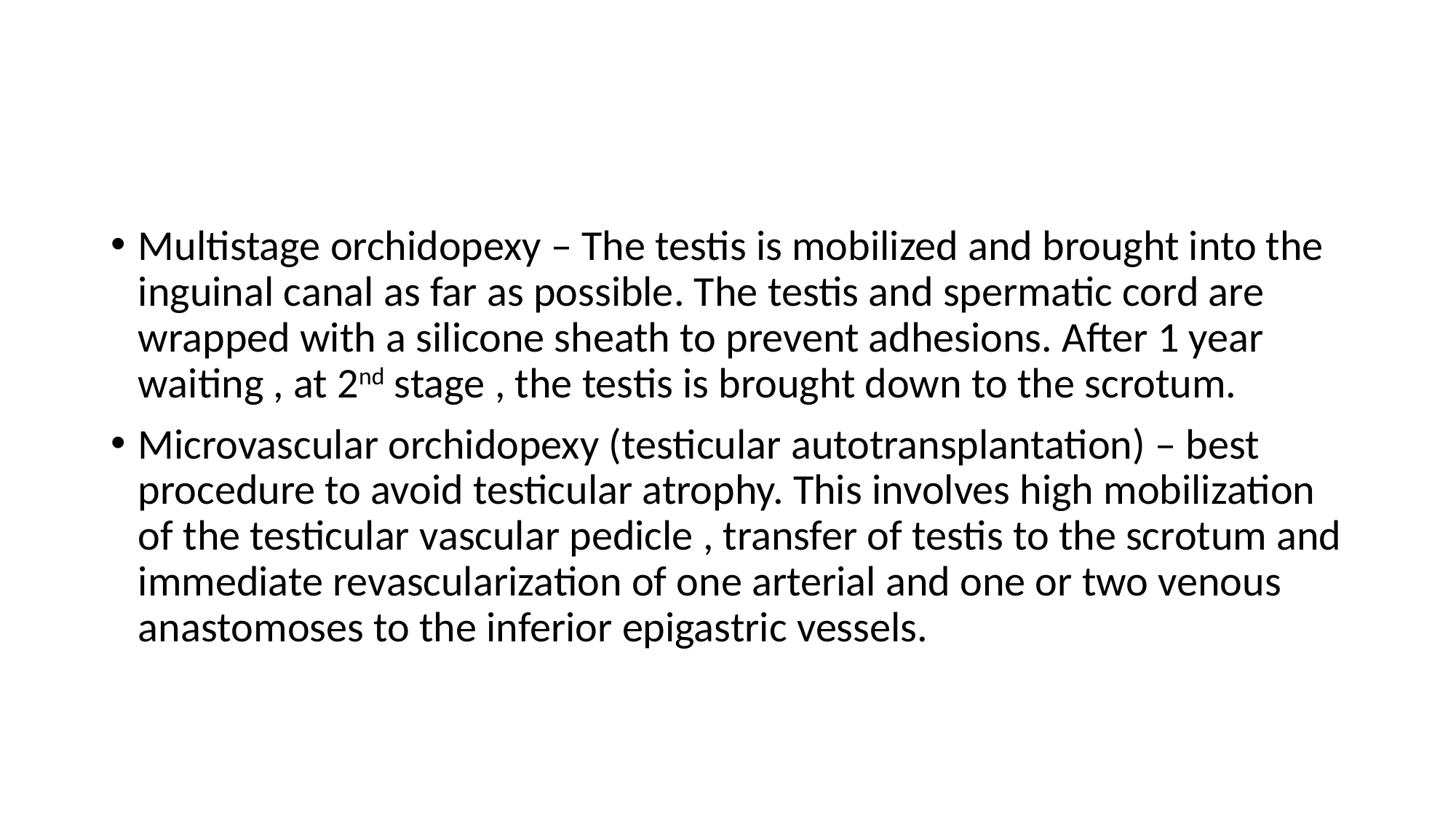

#
Multistage orchidopexy – The testis is mobilized and brought into the inguinal canal as far as possible. The testis and spermatic cord are wrapped with a silicone sheath to prevent adhesions. After 1 year waiting , at 2nd stage , the testis is brought down to the scrotum.
Microvascular orchidopexy (testicular autotransplantation) – best procedure to avoid testicular atrophy. This involves high mobilization of the testicular vascular pedicle , transfer of testis to the scrotum and immediate revascularization of one arterial and one or two venous anastomoses to the inferior epigastric vessels.